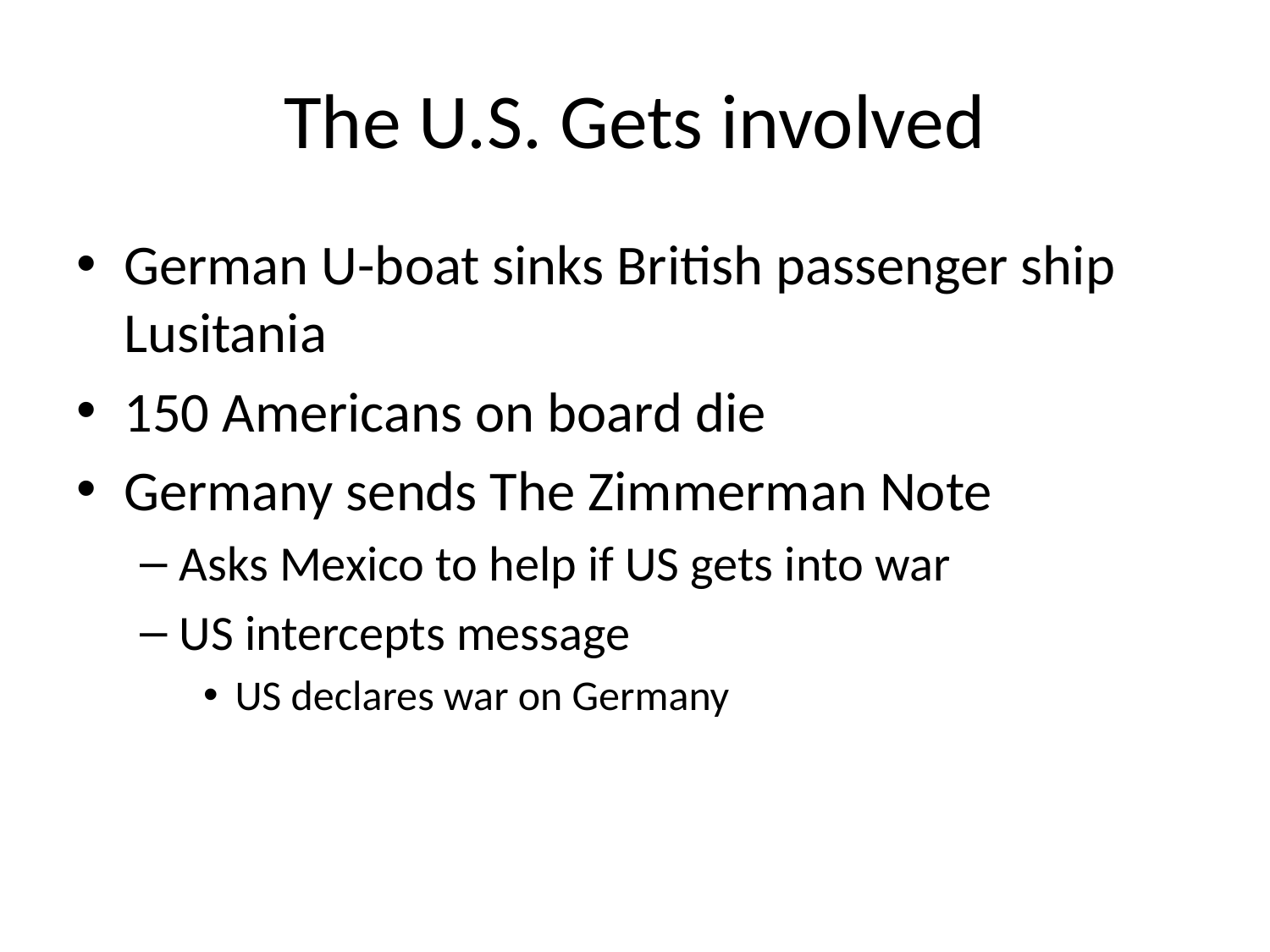

# The U.S. Gets involved
German U-boat sinks British passenger ship Lusitania
150 Americans on board die
Germany sends The Zimmerman Note
Asks Mexico to help if US gets into war
US intercepts message
US declares war on Germany